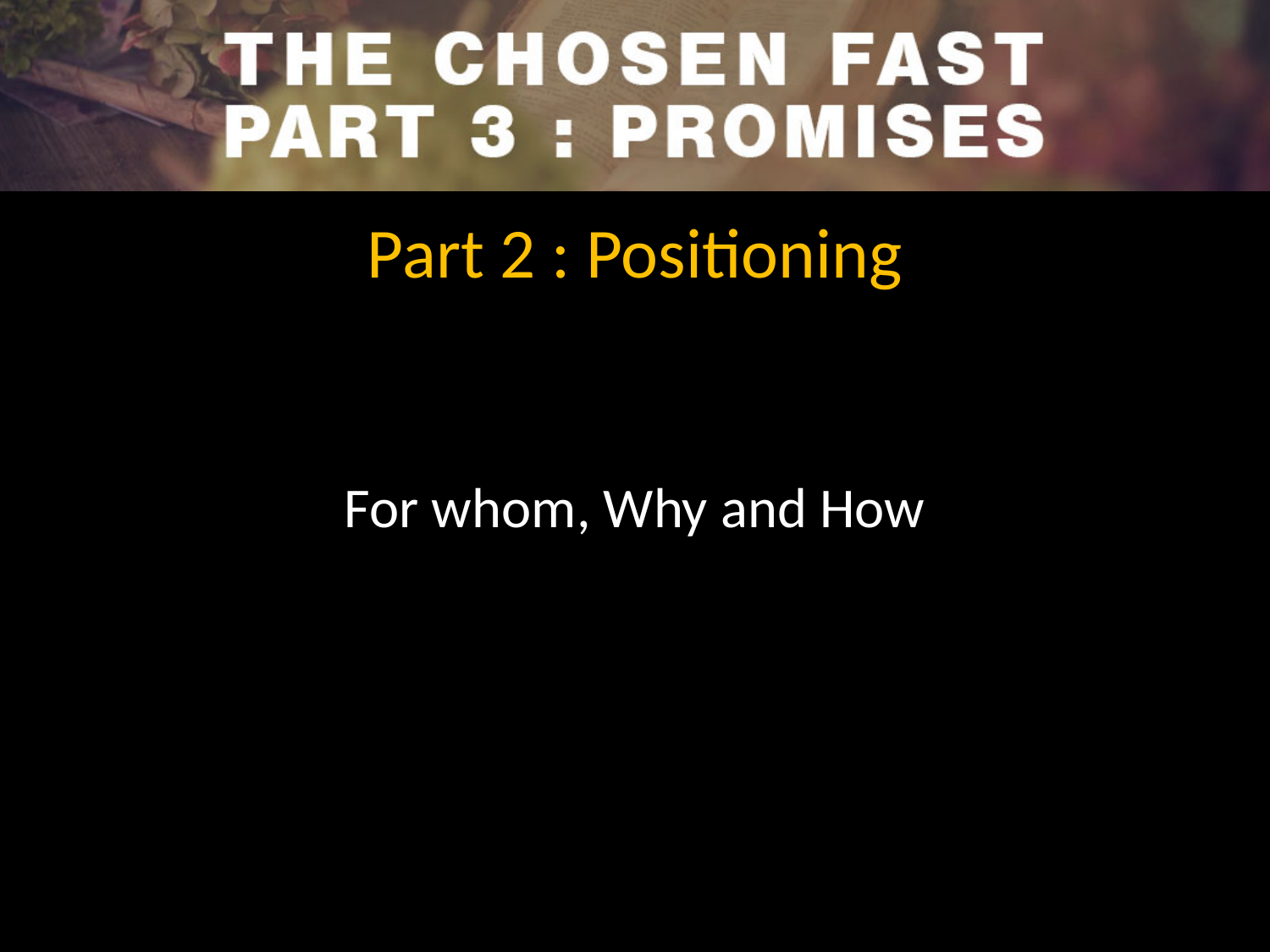

Part 2 : Positioning
For whom, Why and How